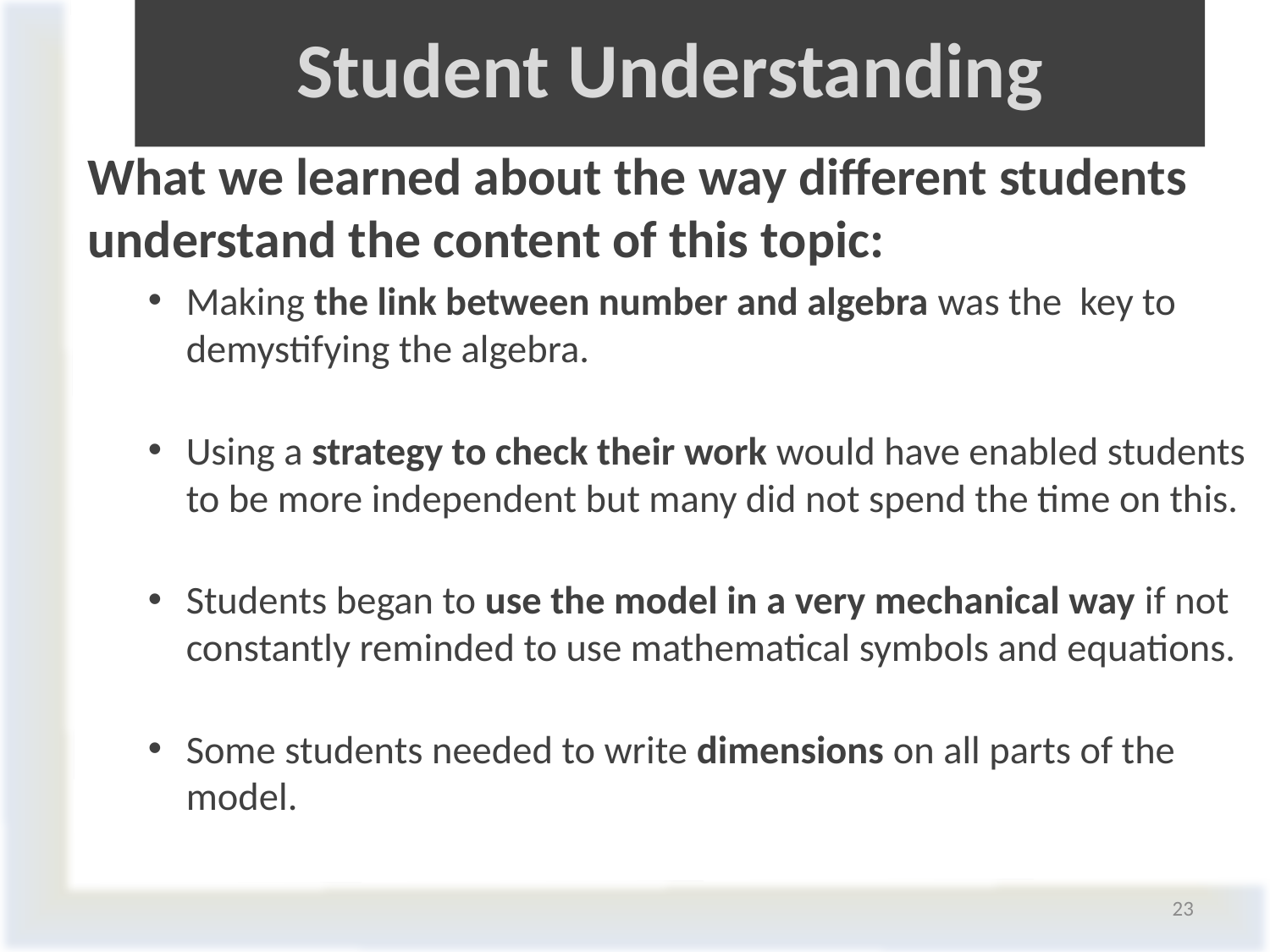

# Student Understanding
What we learned about the way different students understand the content of this topic:
Making the link between number and algebra was the  key to  demystifying the algebra.
Using a strategy to check their work would have enabled students to be more independent but many did not spend the time on this.
Students began to use the model in a very mechanical way if not constantly reminded to use mathematical symbols and equations.
Some students needed to write dimensions on all parts of the model.

23